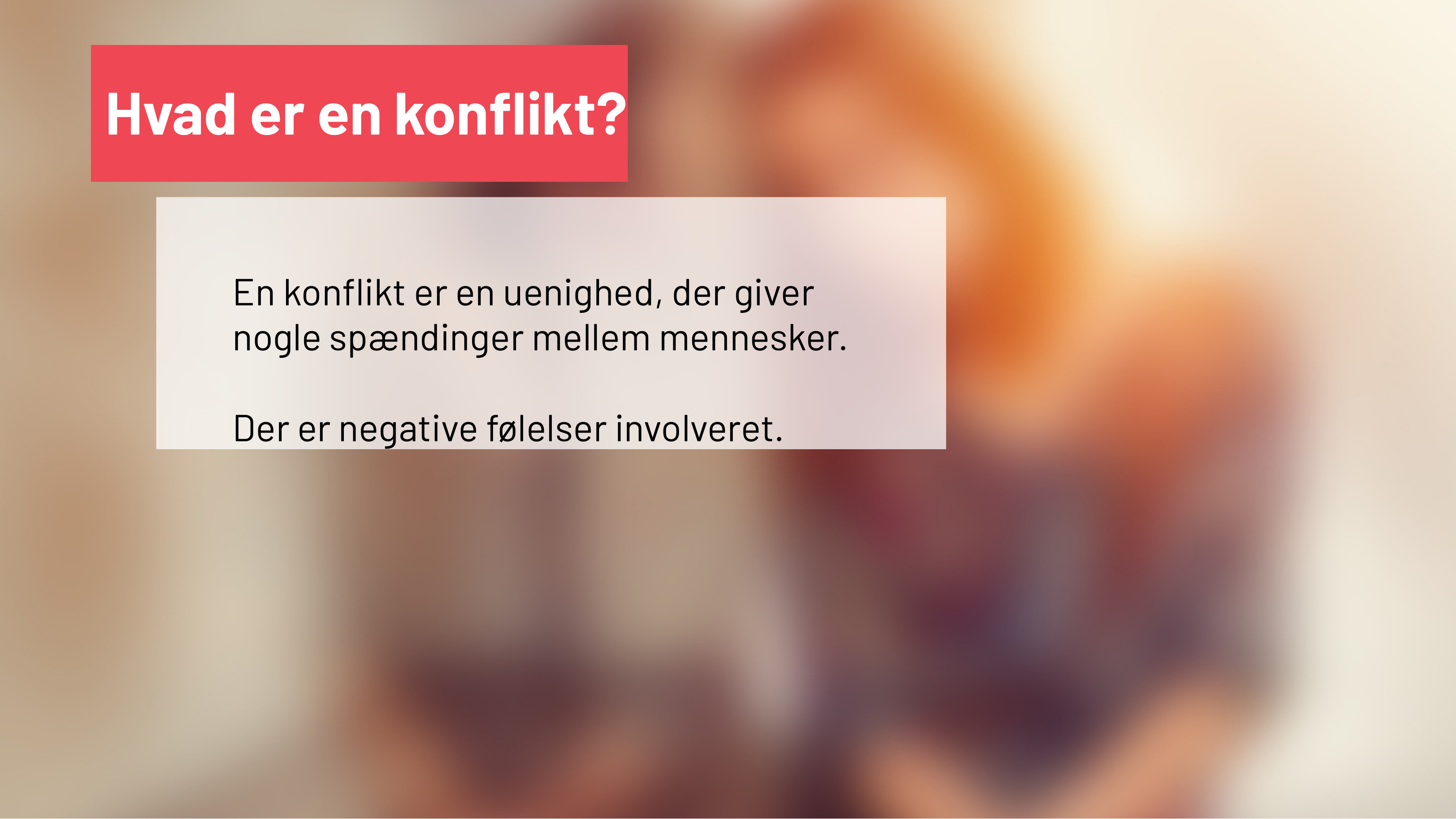

# Hvad er en konflikt?

En konflikt er en uenighed, der giver nogle spændinger mellem mennesker.
Der er negative følelser involveret.